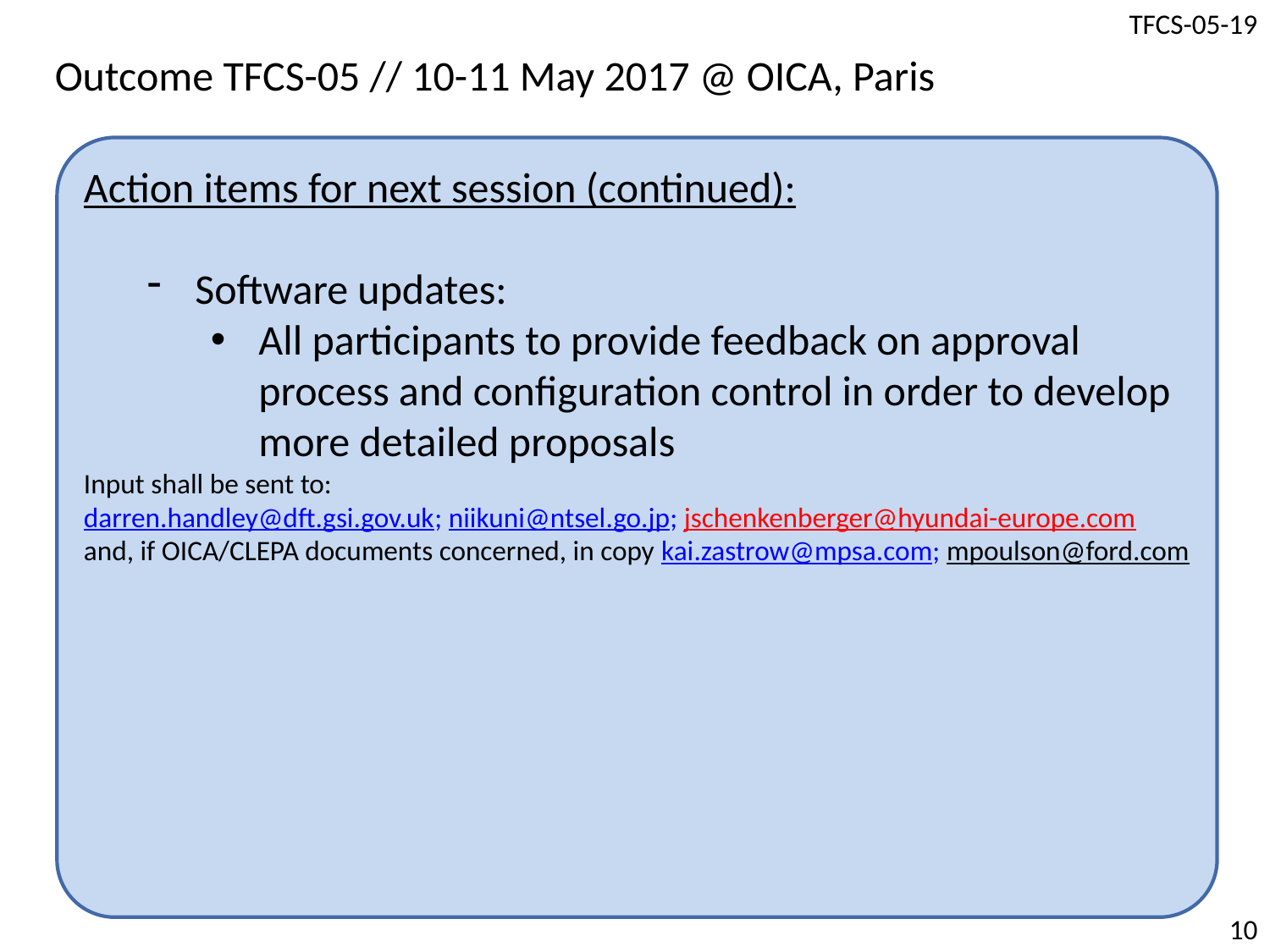

Outcome TFCS-05 // 10-11 May 2017 @ OICA, Paris
Action items for next session (continued):
Software updates:
All participants to provide feedback on approval process and configuration control in order to develop more detailed proposals
Input shall be sent to:
darren.handley@dft.gsi.gov.uk; niikuni@ntsel.go.jp; jschenkenberger@hyundai-europe.com
and, if OICA/CLEPA documents concerned, in copy kai.zastrow@mpsa.com; mpoulson@ford.com